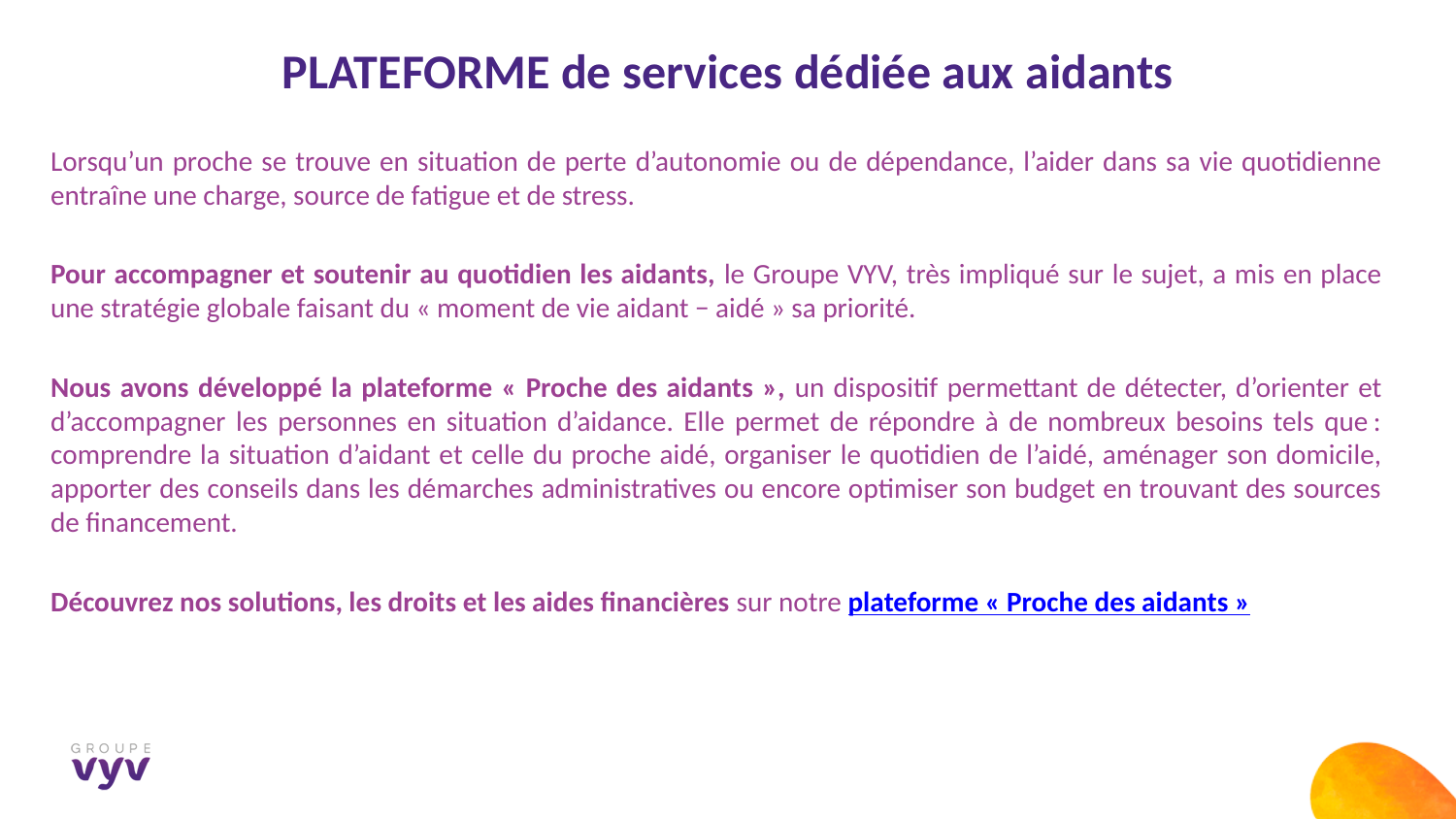

PLATEFORME de services dédiée aux aidants
Lorsqu’un proche se trouve en situation de perte d’autonomie ou de dépendance, l’aider dans sa vie quotidienne entraîne une charge, source de fatigue et de stress.

Pour accompagner et soutenir au quotidien les aidants, le Groupe VYV, très impliqué sur le sujet, a mis en place une stratégie globale faisant du « moment de vie aidant − aidé » sa priorité.

Nous avons développé la plateforme « Proche des aidants », un dispositif permettant de détecter, d’orienter et d’accompagner les personnes en situation d’aidance. Elle permet de répondre à de nombreux besoins tels que : comprendre la situation d’aidant et celle du proche aidé, organiser le quotidien de l’aidé, aménager son domicile, apporter des conseils dans les démarches administratives ou encore optimiser son budget en trouvant des sources de financement.

Découvrez nos solutions, les droits et les aides financières sur notre plateforme « Proche des aidants »